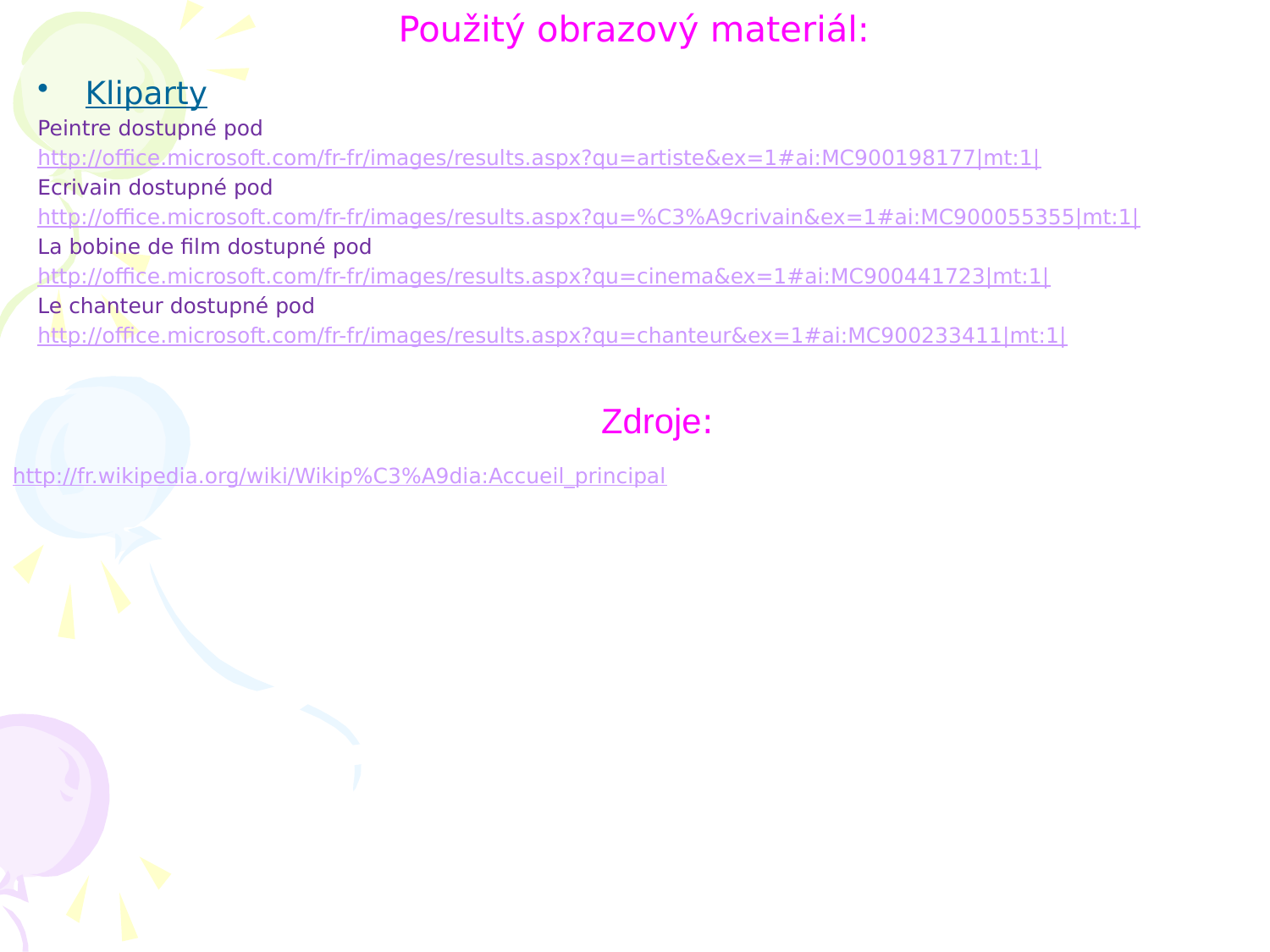

# Použitý obrazový materiál:
Kliparty
Peintre dostupné pod
http://office.microsoft.com/fr-fr/images/results.aspx?qu=artiste&ex=1#ai:MC900198177|mt:1|
Ecrivain dostupné pod
http://office.microsoft.com/fr-fr/images/results.aspx?qu=%C3%A9crivain&ex=1#ai:MC900055355|mt:1|
La bobine de film dostupné pod
http://office.microsoft.com/fr-fr/images/results.aspx?qu=cinema&ex=1#ai:MC900441723|mt:1|
Le chanteur dostupné pod
http://office.microsoft.com/fr-fr/images/results.aspx?qu=chanteur&ex=1#ai:MC900233411|mt:1|

Zdroje:
http://fr.wikipedia.org/wiki/Wikip%C3%A9dia:Accueil_principal